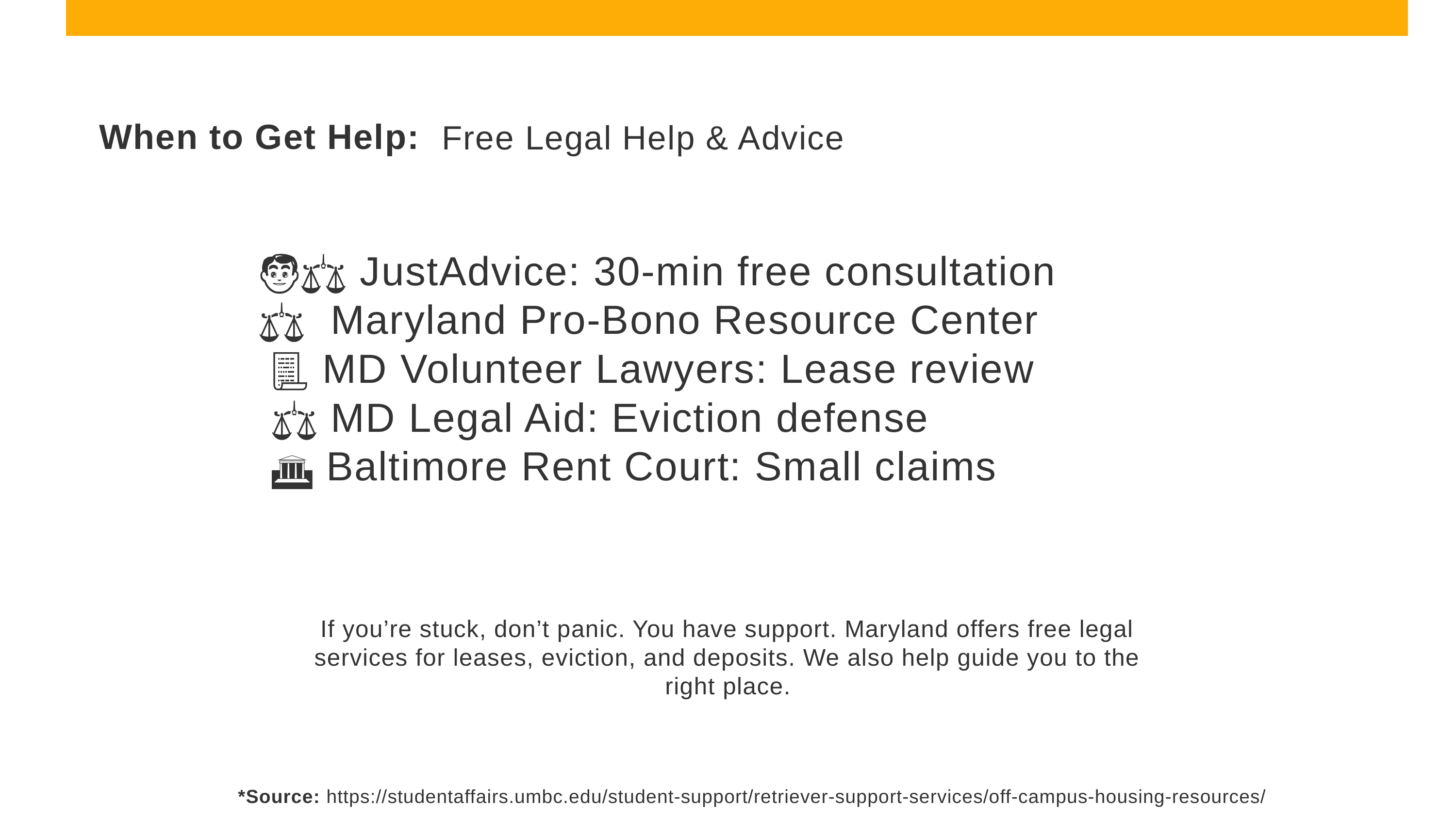

When to Get Help:
Free Legal Help & Advice
👨‍⚖️ JustAdvice: 30-min free consultation
⚖  Maryland Pro-Bono Resource Center
 📃 MD Volunteer Lawyers: Lease review
 ⚖ MD Legal Aid: Eviction defense
 🏛️ Baltimore Rent Court: Small claims
If you’re stuck, don’t panic. You have support. Maryland offers free legal services for leases, eviction, and deposits. We also help guide you to the right place.
*Source: https://studentaffairs.umbc.edu/student-support/retriever-support-services/off-campus-housing-resources/